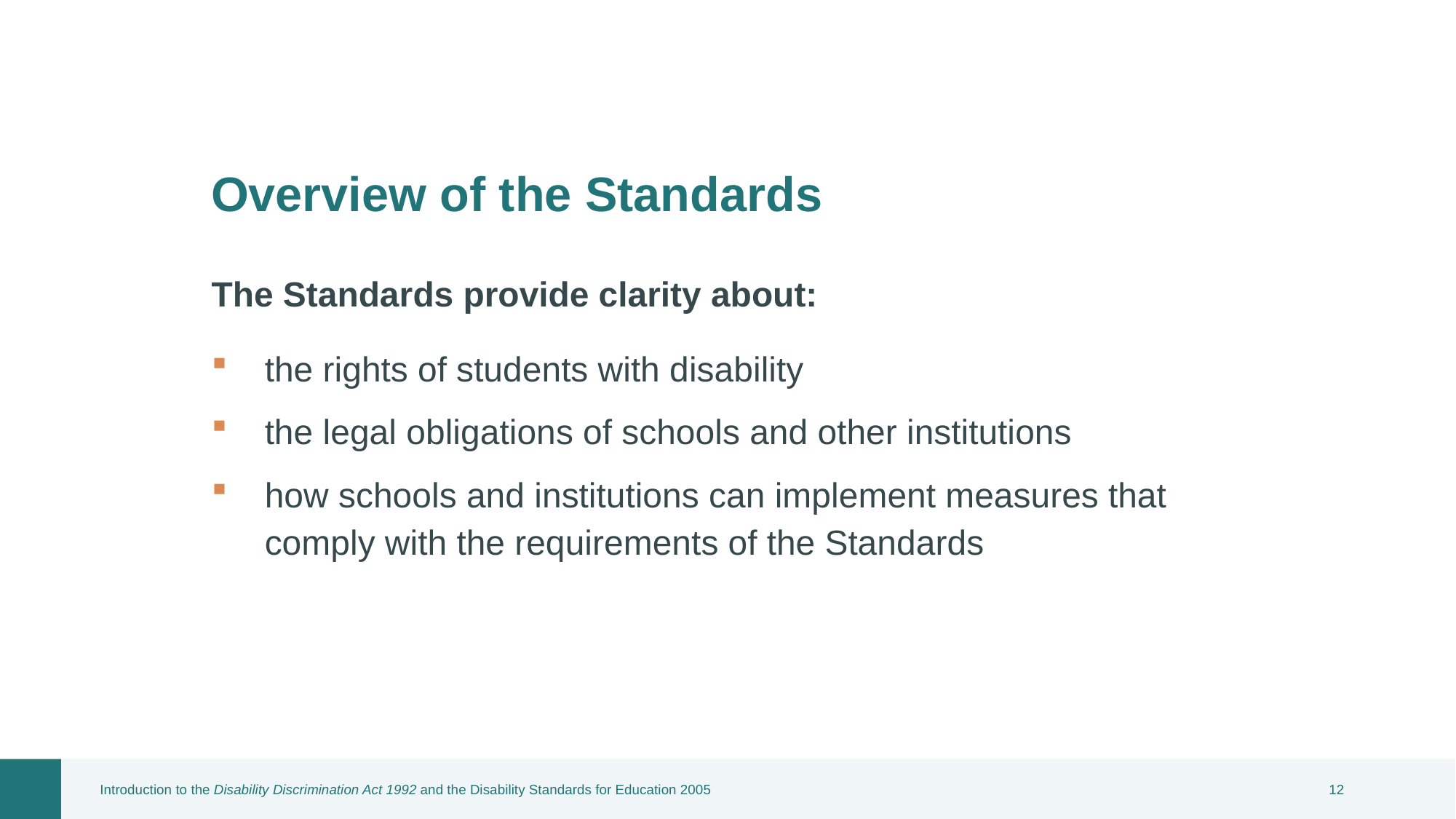

Overview of the Standards
The Standards provide clarity about:
the rights of students with disability
the legal obligations of schools and other institutions
how schools and institutions can implement measures that comply with the requirements of the Standards

Introduction to the Disability Discrimination Act 1992 and the Disability Standards for Education 2005

12